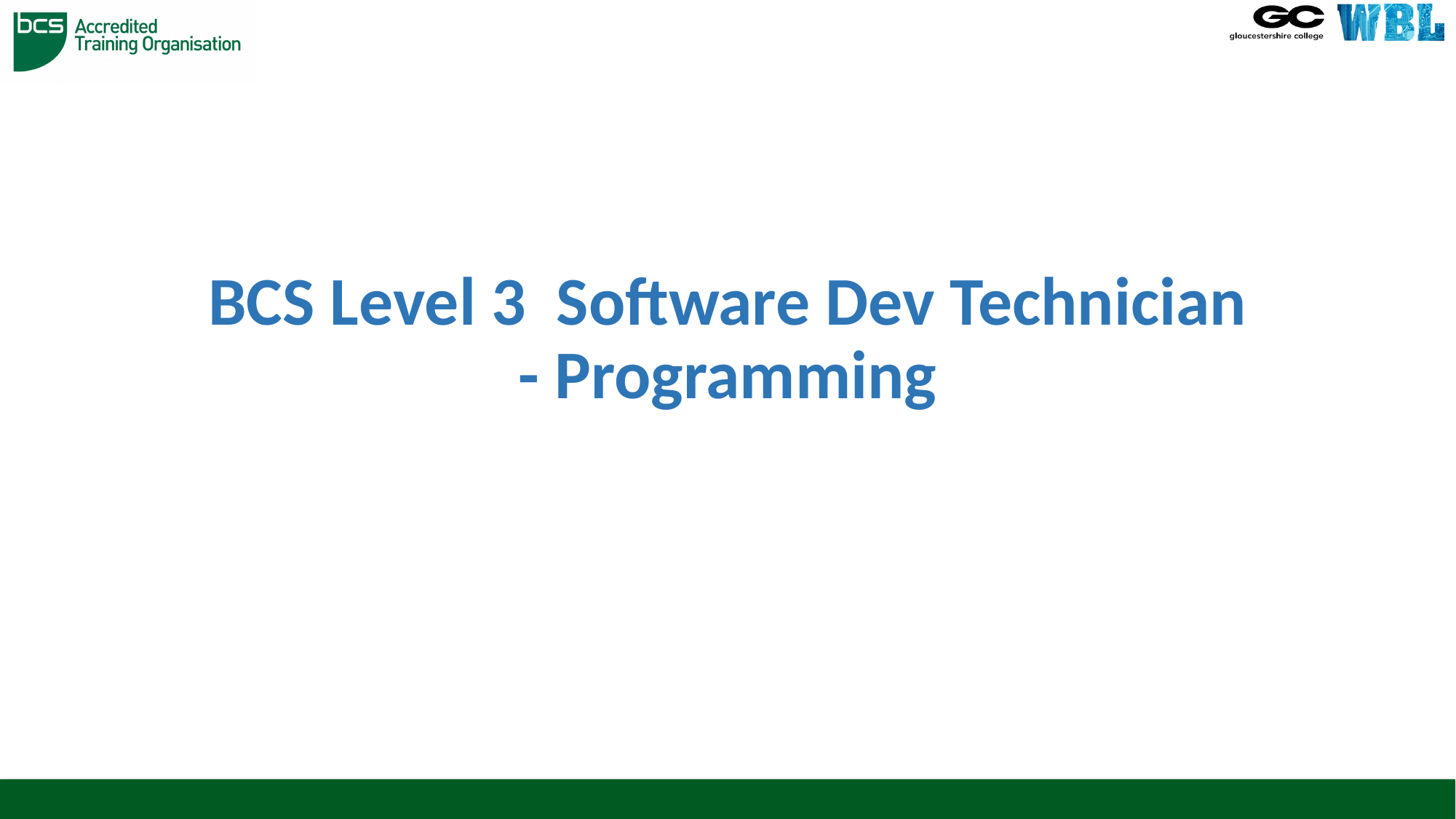

# BCS Level 3  Software Dev Technician - Programming